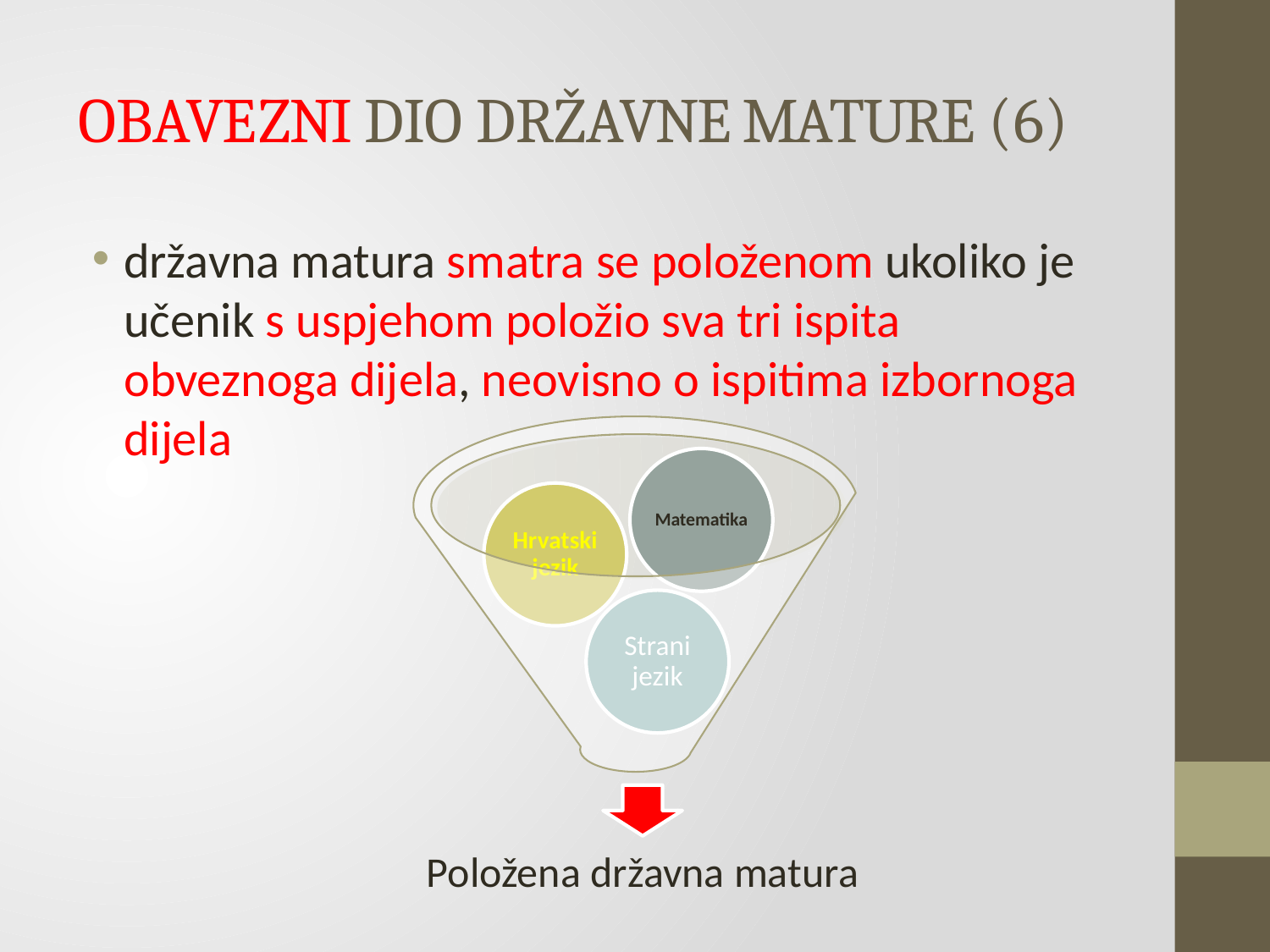

# OBAVEZNI DIO DRŽAVNE MATURE (6)
državna matura smatra se položenom ukoliko je učenik s uspjehom položio sva tri ispita obveznoga dijela, neovisno o ispitima izbornoga dijela
Položena državna matura
Strani jezik
Hrvatski jezik
Matematika